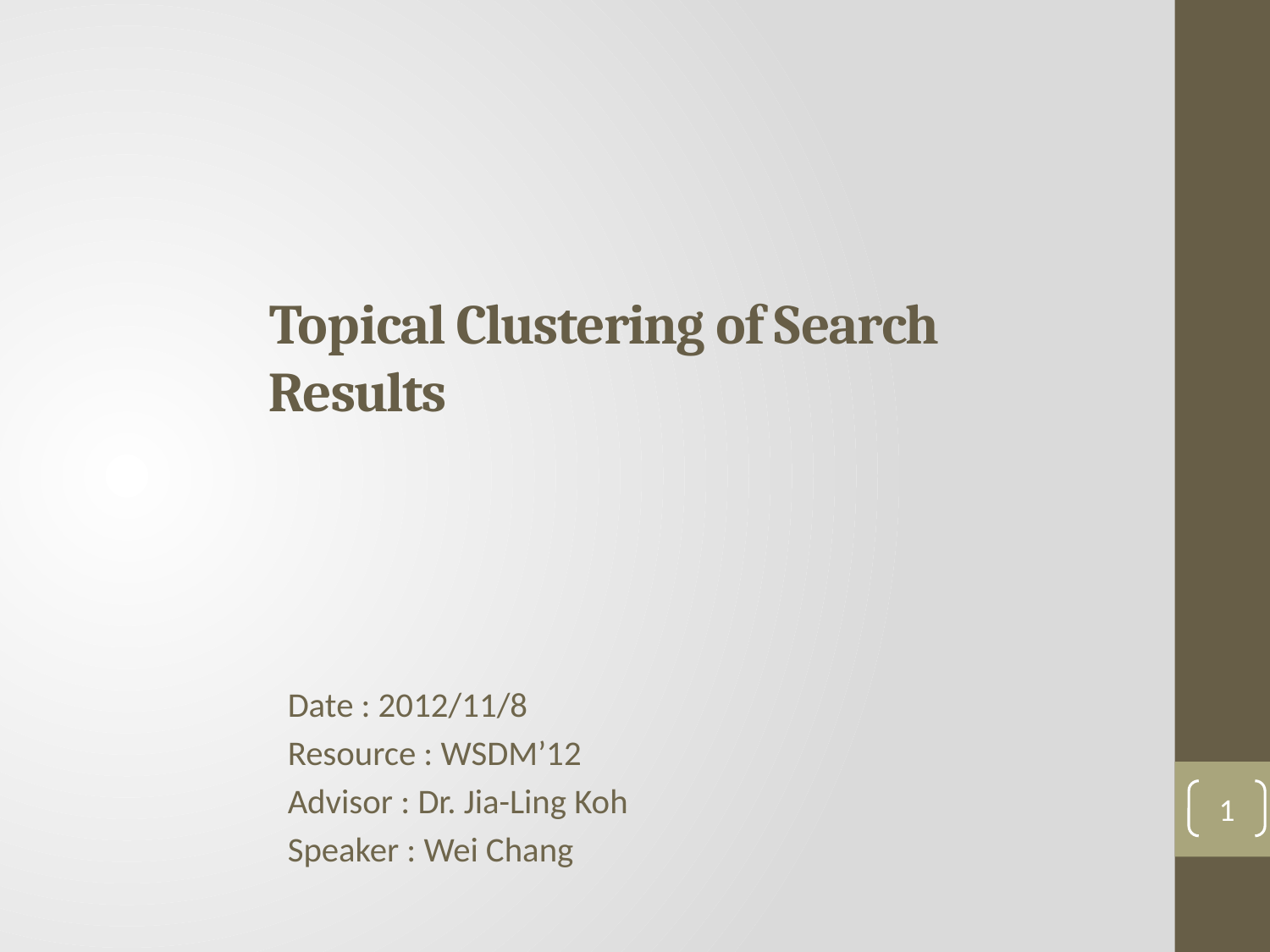

# Topical Clustering of Search Results
Date : 2012/11/8
Resource : WSDM’12
Advisor : Dr. Jia-Ling Koh
Speaker : Wei Chang

1